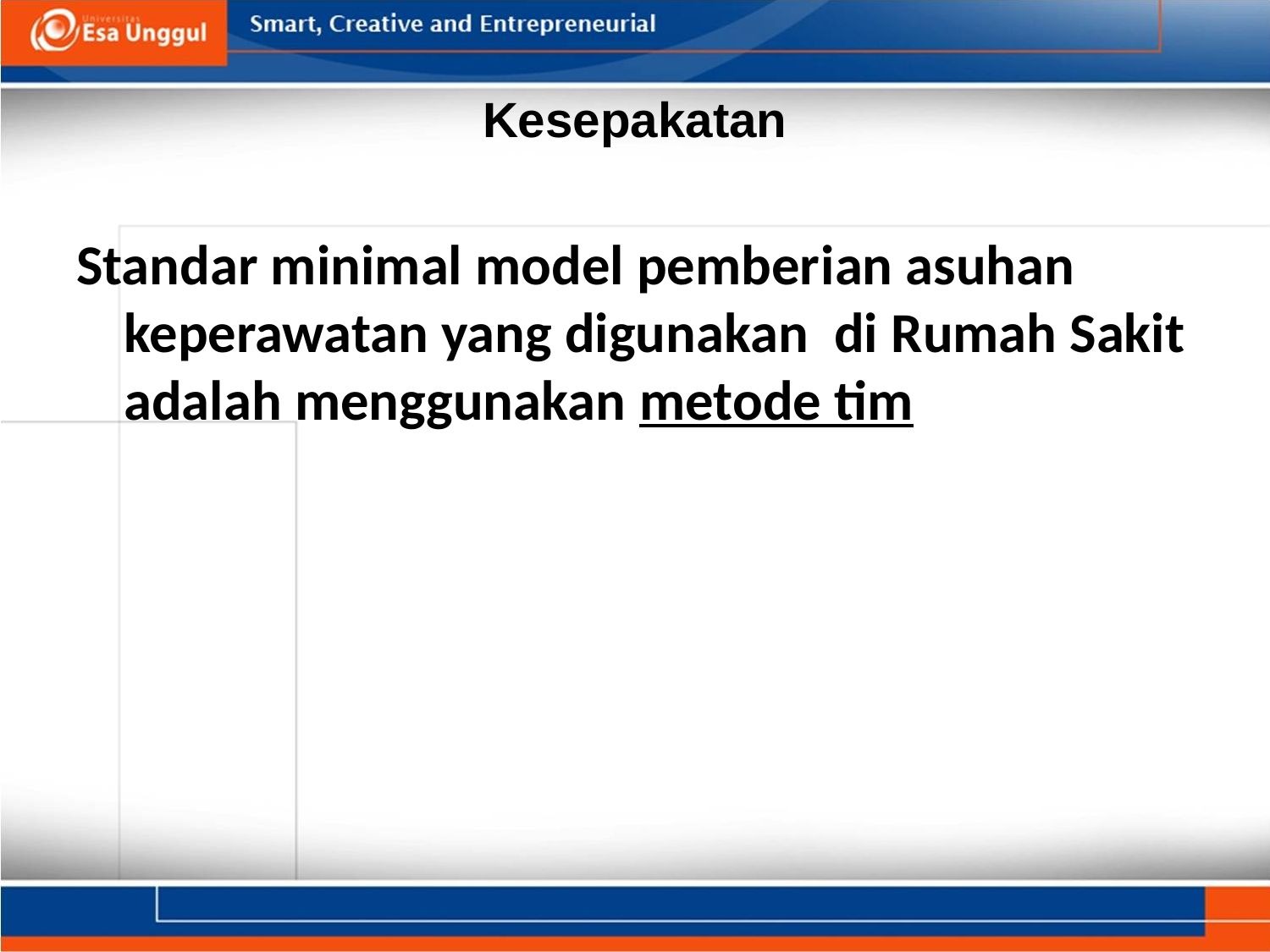

# Kesepakatan
Standar minimal model pemberian asuhan keperawatan yang digunakan  di Rumah Sakit adalah menggunakan metode tim